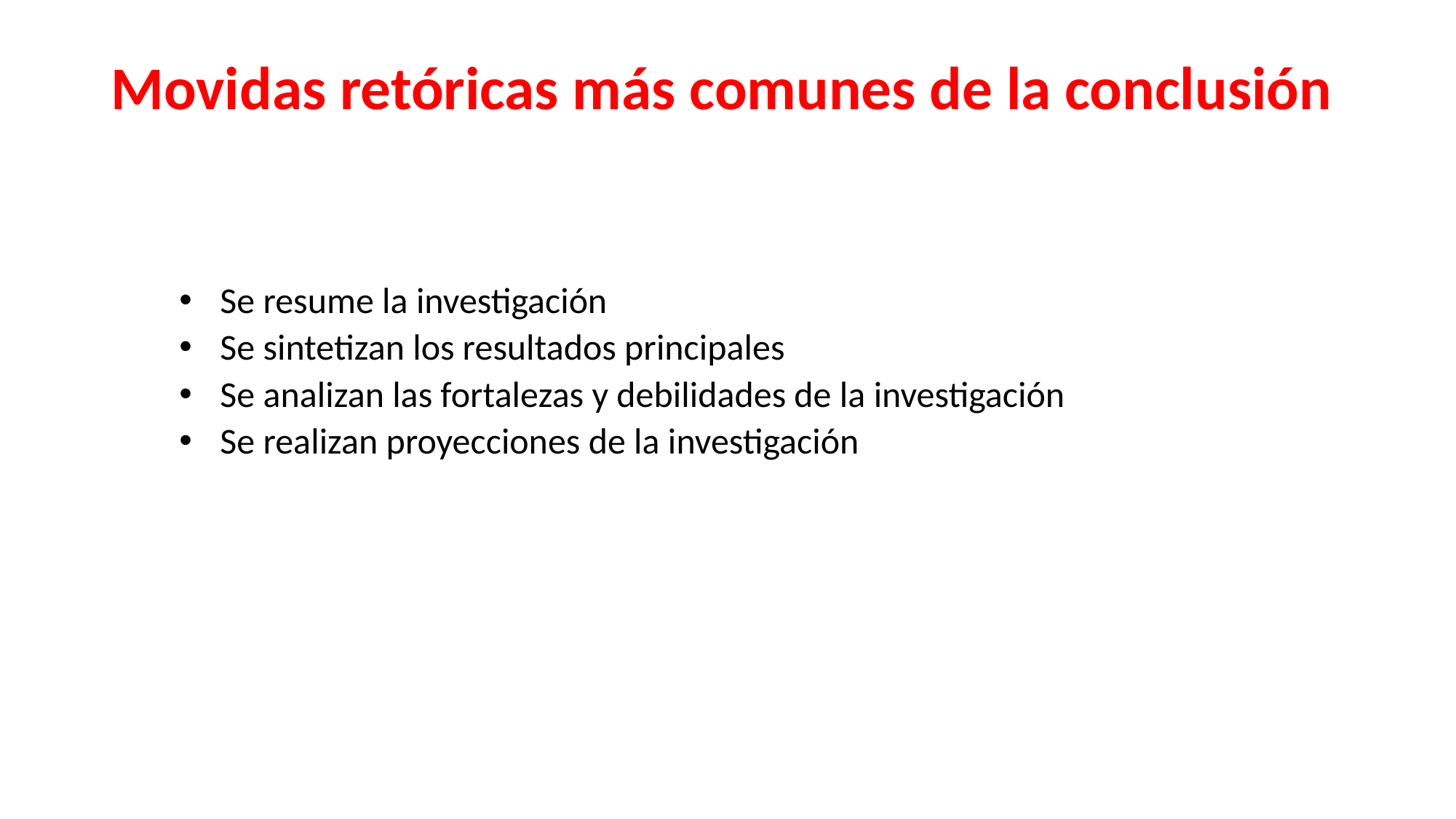

# Movidas retóricas más comunes de la conclusión

Se resume la investigación
Se sintetizan los resultados principales
Se analizan las fortalezas y debilidades de la investigación
Se realizan proyecciones de la investigación